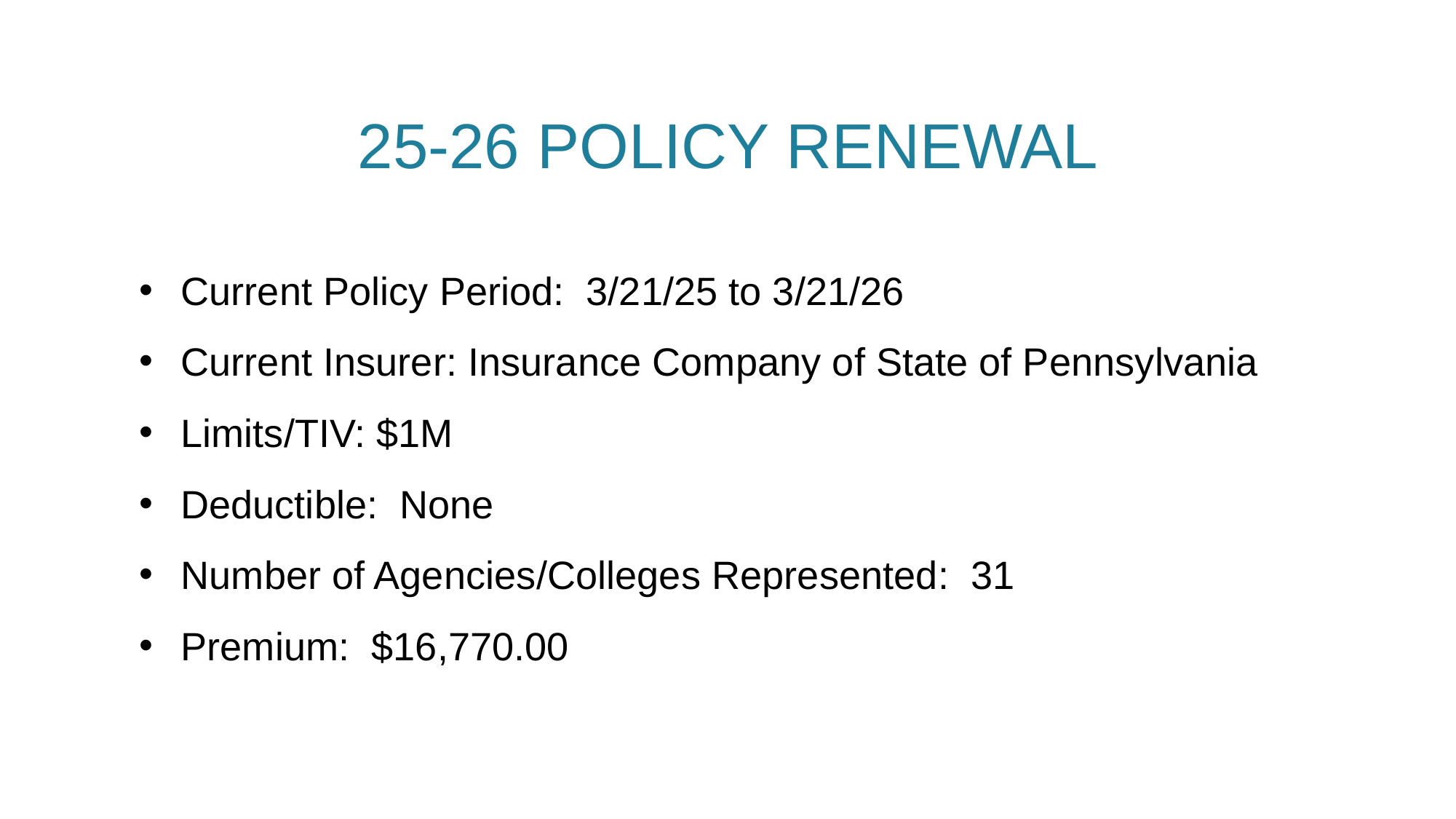

# 25-26 Policy Renewal

Current Policy Period:  3/21/25 to 3/21/26
Current Insurer: Insurance Company of State of Pennsylvania
Limits/TIV: $1M
Deductible:  None
Number of Agencies/Colleges Represented:  31
Premium:  $16,770.00